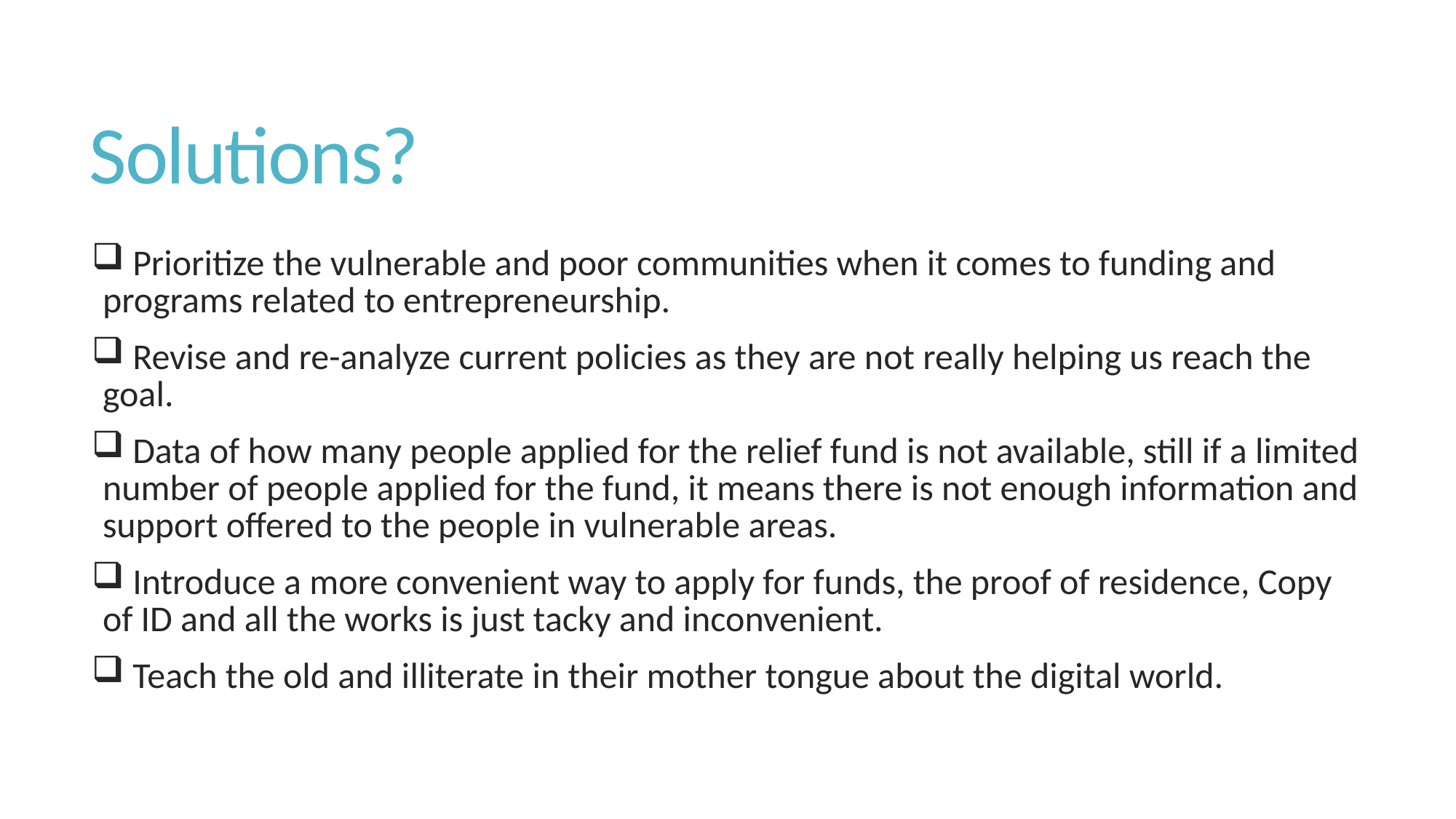

# Solutions?
 Prioritize the vulnerable and poor communities when it comes to funding and programs related to entrepreneurship.
 Revise and re-analyze current policies as they are not really helping us reach the goal.
 Data of how many people applied for the relief fund is not available, still if a limited number of people applied for the fund, it means there is not enough information and support offered to the people in vulnerable areas.
 Introduce a more convenient way to apply for funds, the proof of residence, Copy of ID and all the works is just tacky and inconvenient.
 Teach the old and illiterate in their mother tongue about the digital world.